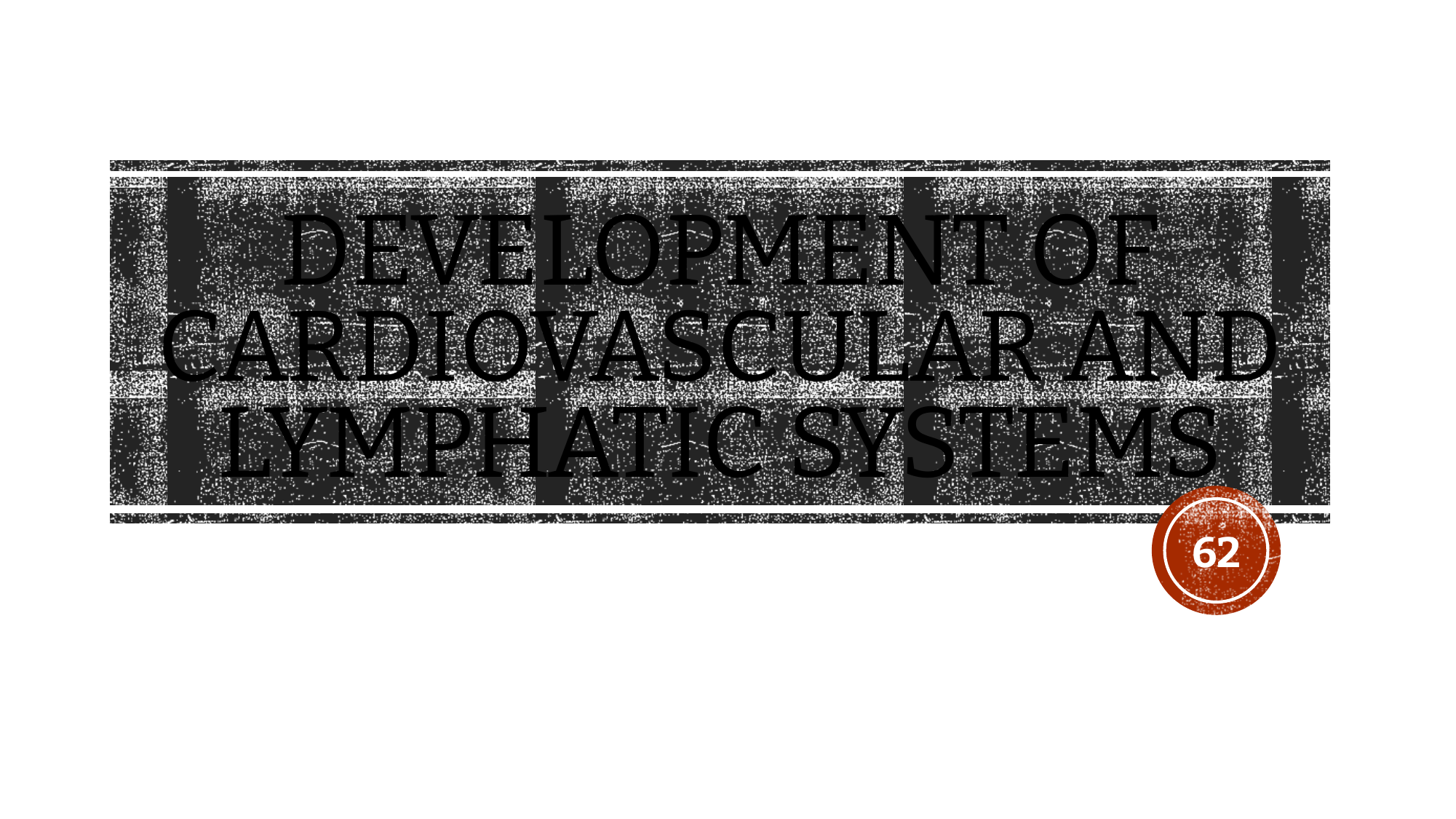

# Development of cardiovascular and lymphatic systems
62